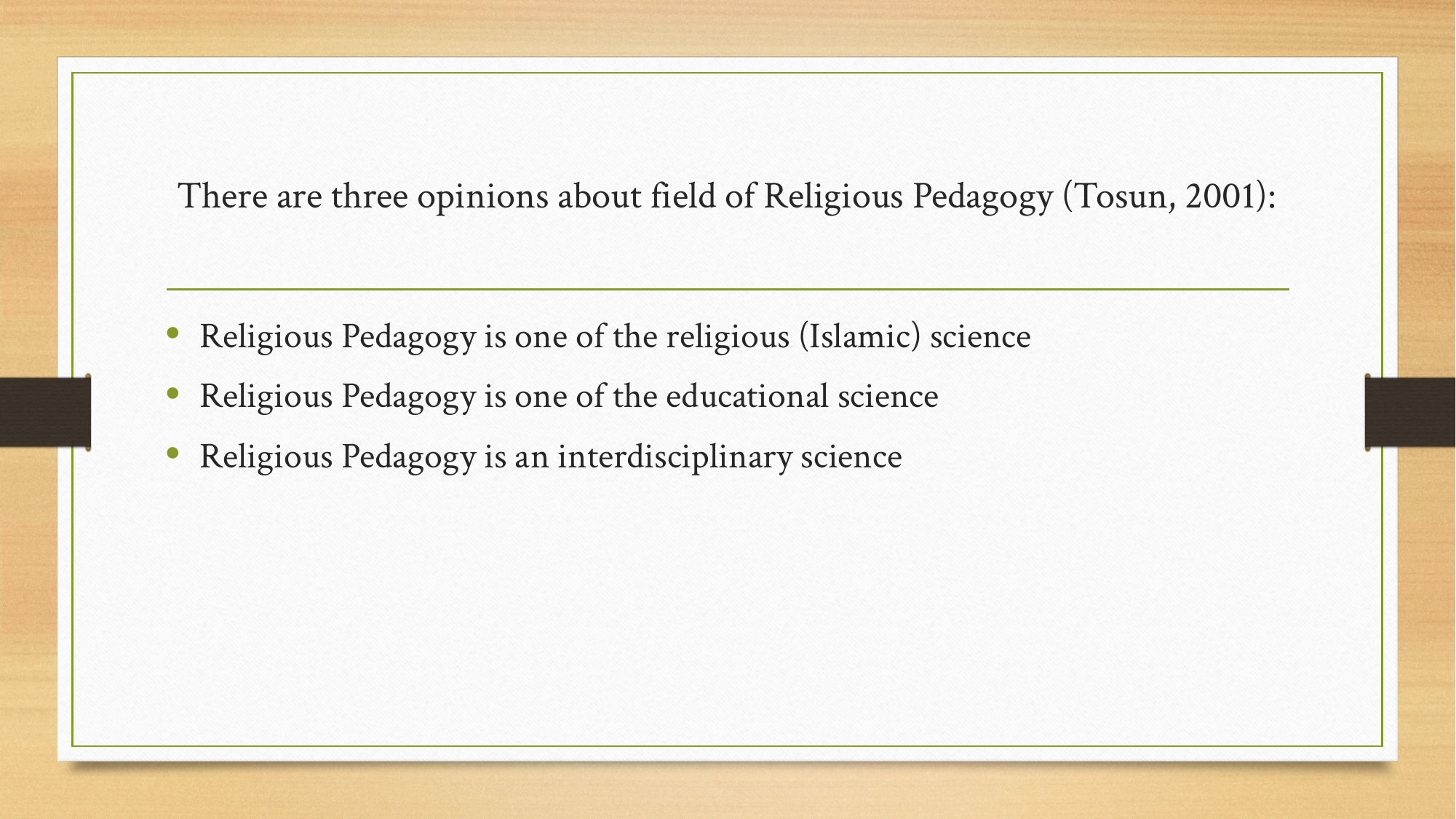

# There are three opinions about field of Religious Pedagogy (Tosun, 2001):
Religious Pedagogy is one of the religious (Islamic) science
Religious Pedagogy is one of the educational science
Religious Pedagogy is an interdisciplinary science